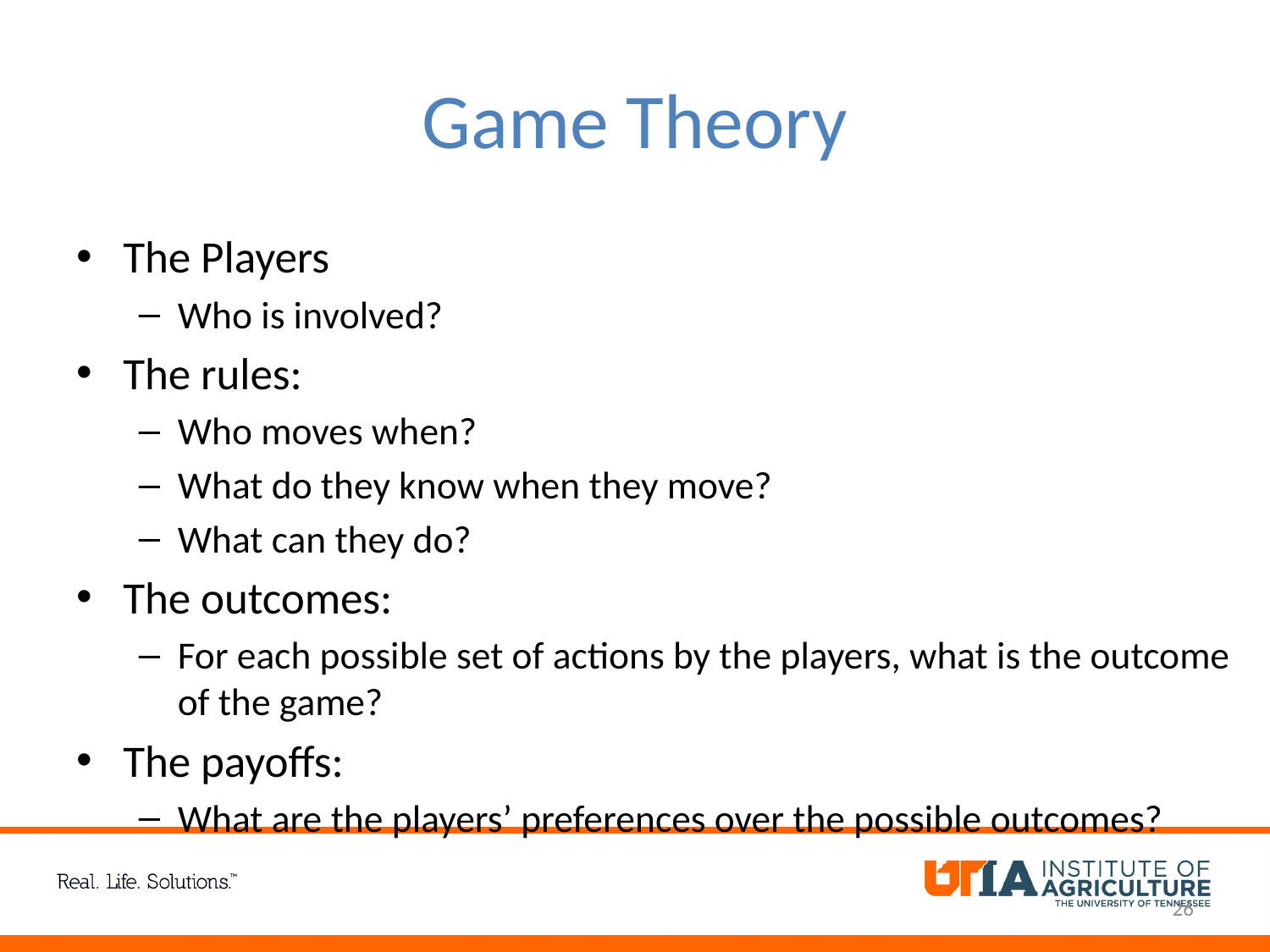

# Game Theory
The Players
Who is involved?
The rules:
Who moves when?
What do they know when they move?
What can they do?
The outcomes:
For each possible set of actions by the players, what is the outcome of the game?
The payoffs:
What are the players’ preferences over the possible outcomes?
26